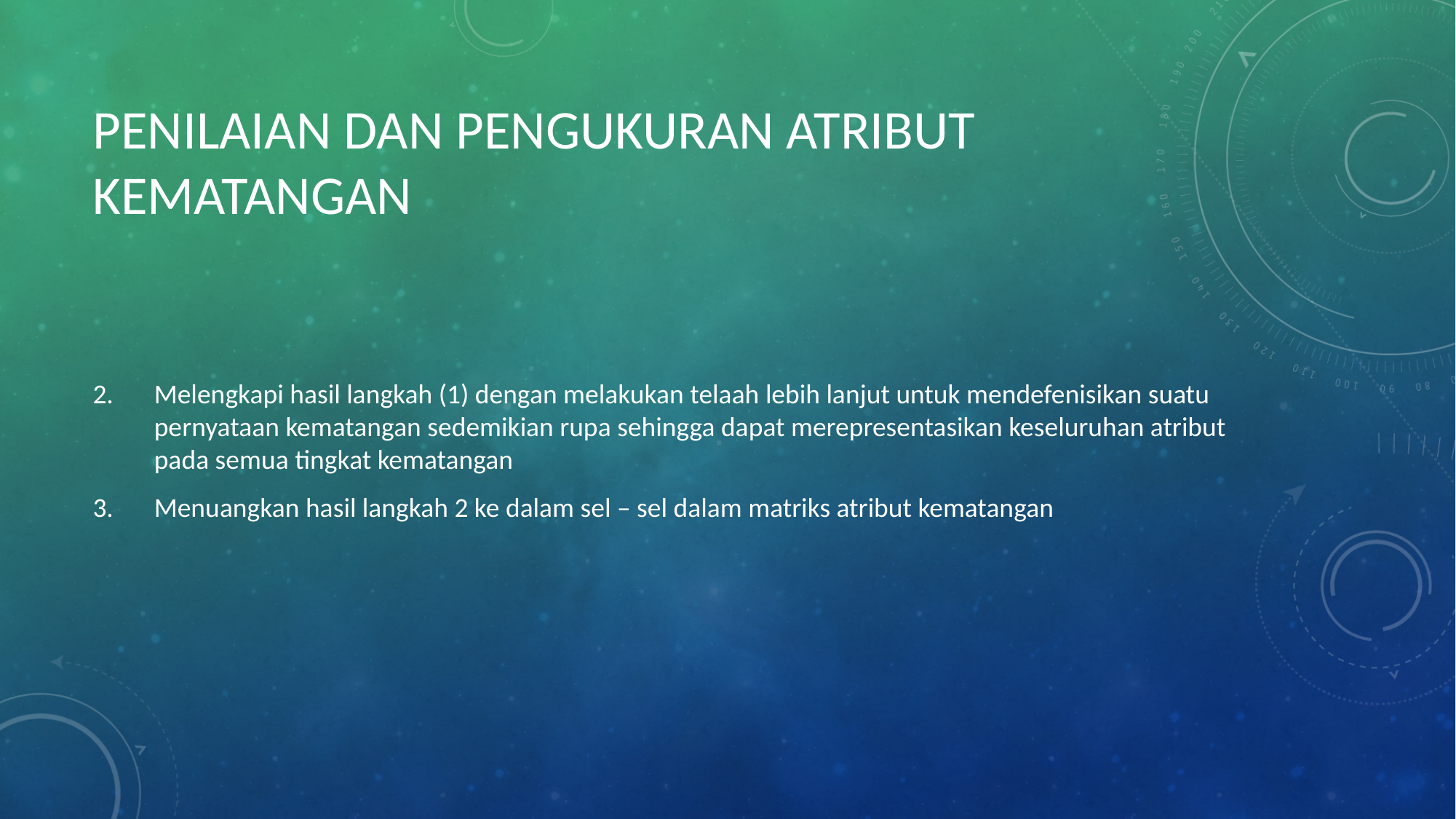

# Penilaian dan Pengukuran atribut kematangan
Melengkapi hasil langkah (1) dengan melakukan telaah lebih lanjut untuk mendefenisikan suatu pernyataan kematangan sedemikian rupa sehingga dapat merepresentasikan keseluruhan atribut pada semua tingkat kematangan
Menuangkan hasil langkah 2 ke dalam sel – sel dalam matriks atribut kematangan